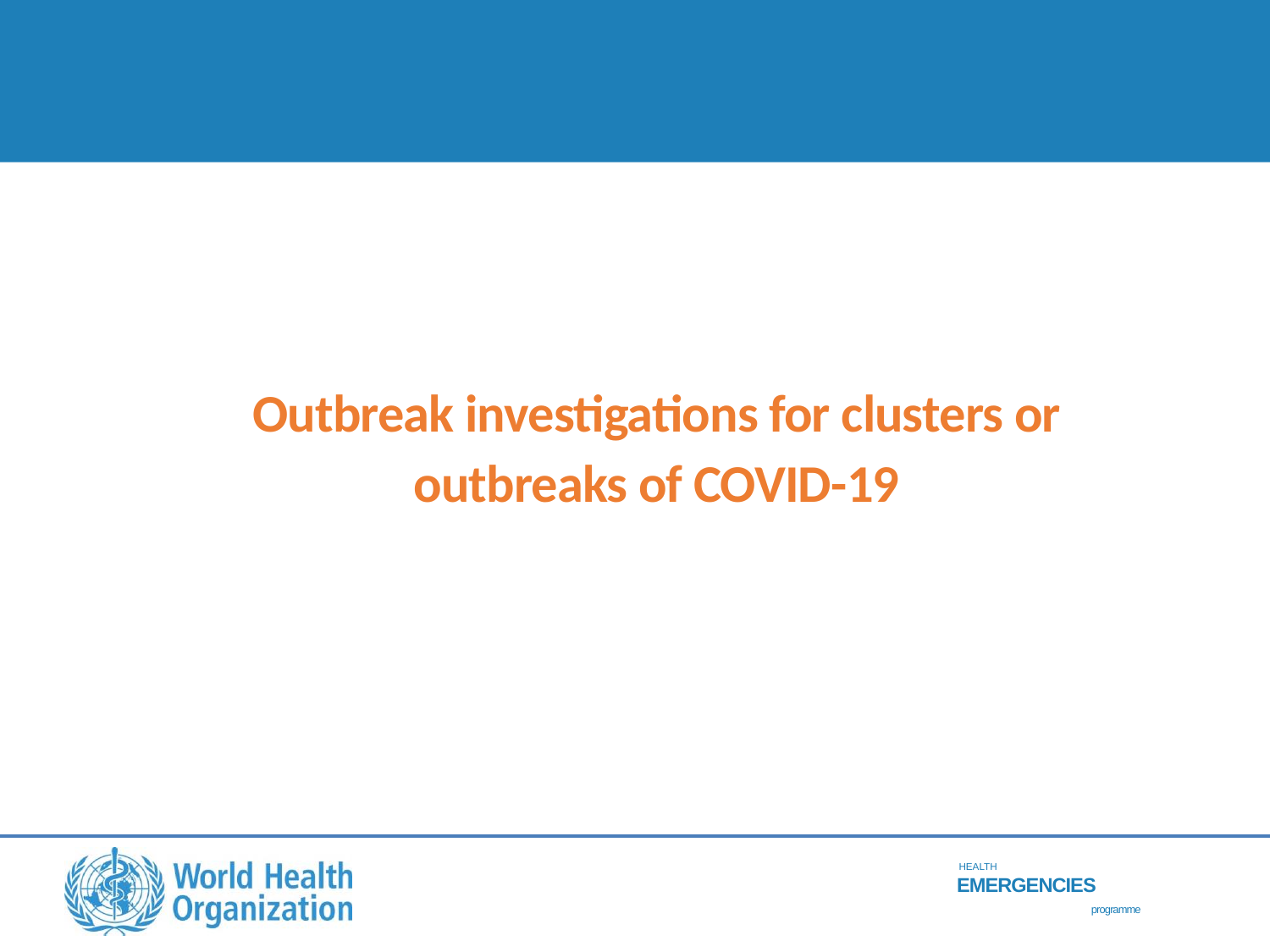

Outbreak investigations for clusters or outbreaks of COVID-19